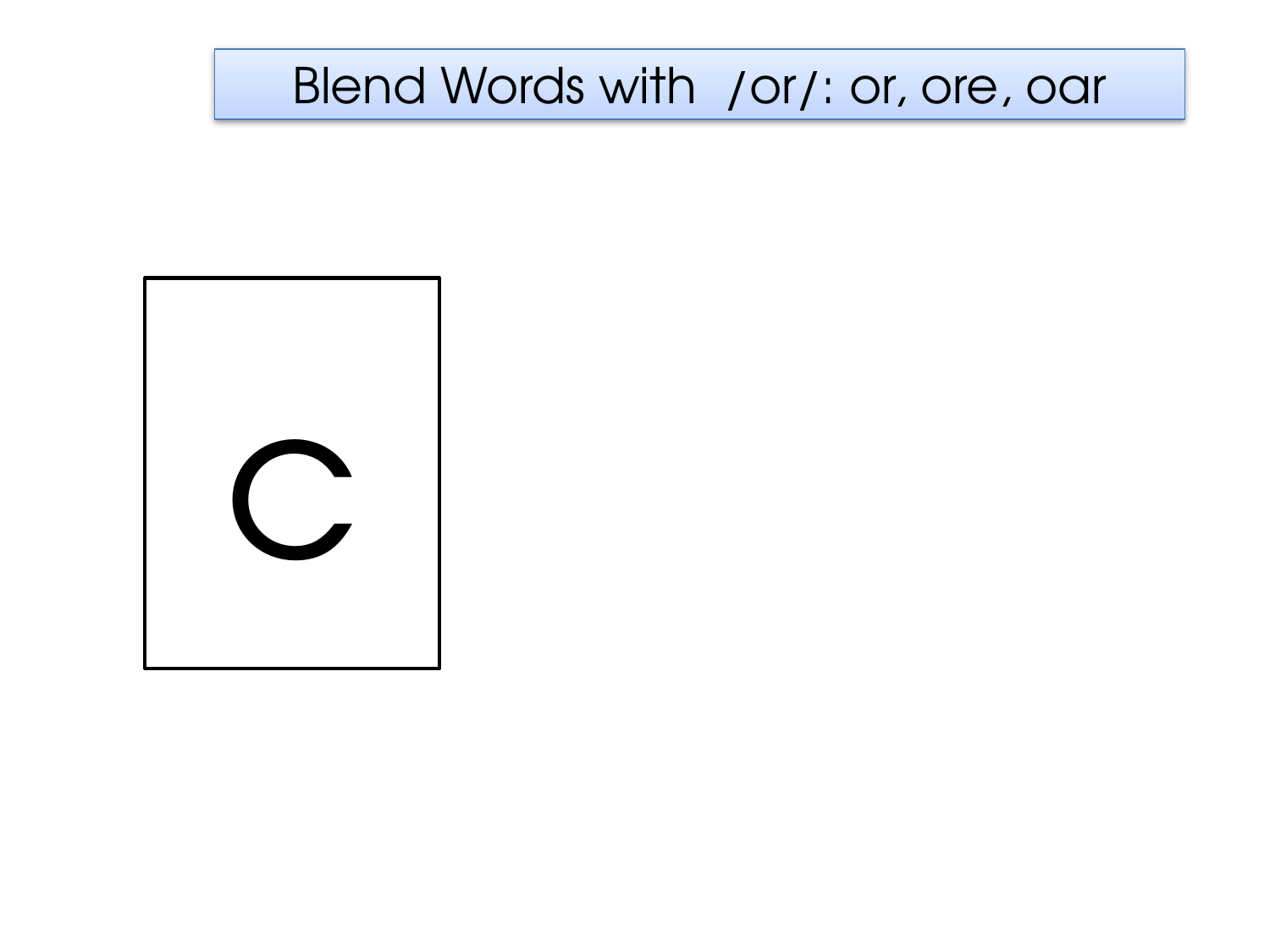

Blend Words with  /or/: or, ore, oar
c